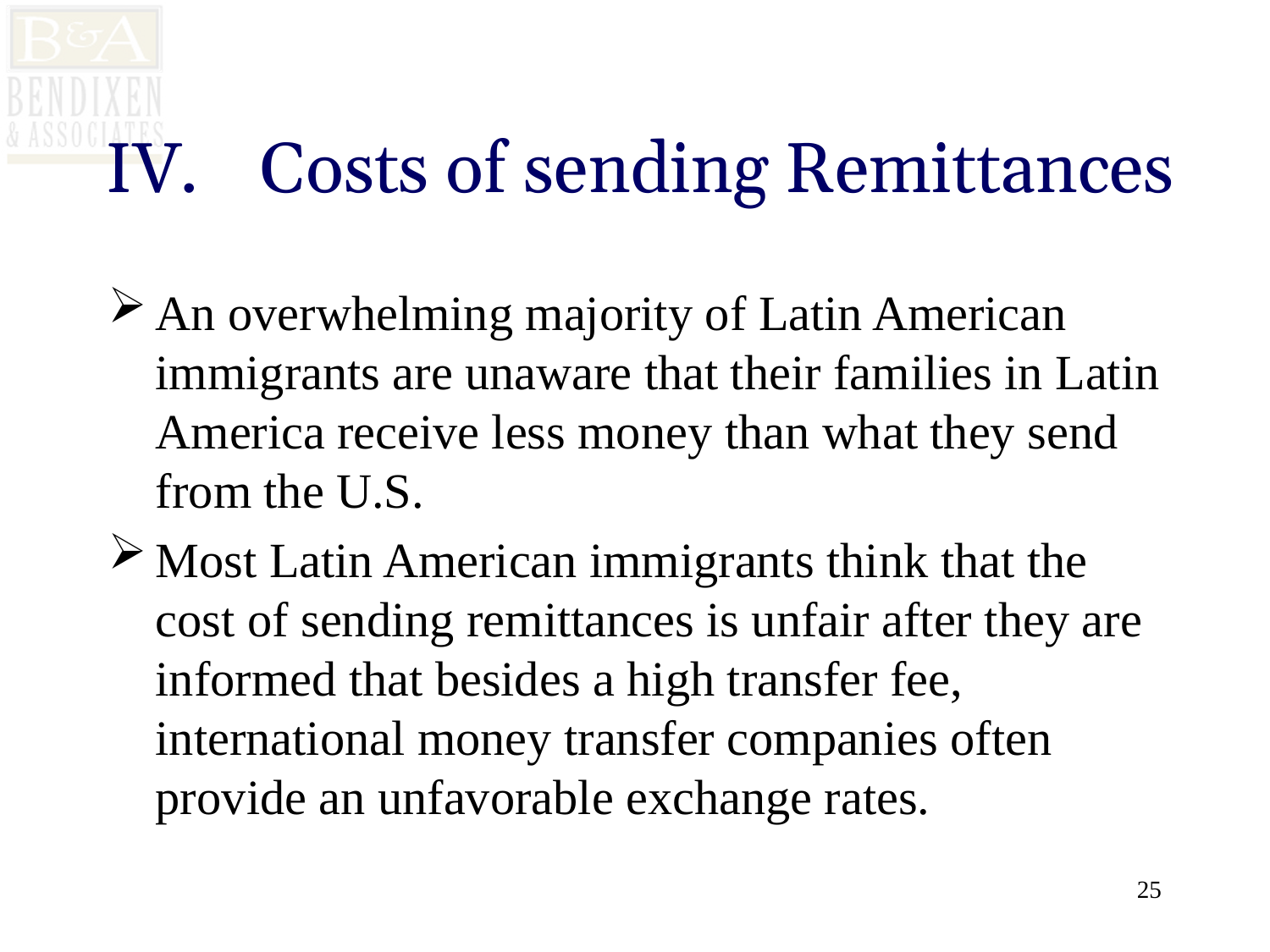

# Costs of sending Remittances
An overwhelming majority of Latin American immigrants are unaware that their families in Latin America receive less money than what they send from the U.S.
Most Latin American immigrants think that the cost of sending remittances is unfair after they are informed that besides a high transfer fee, international money transfer companies often  provide an unfavorable exchange rates.
25